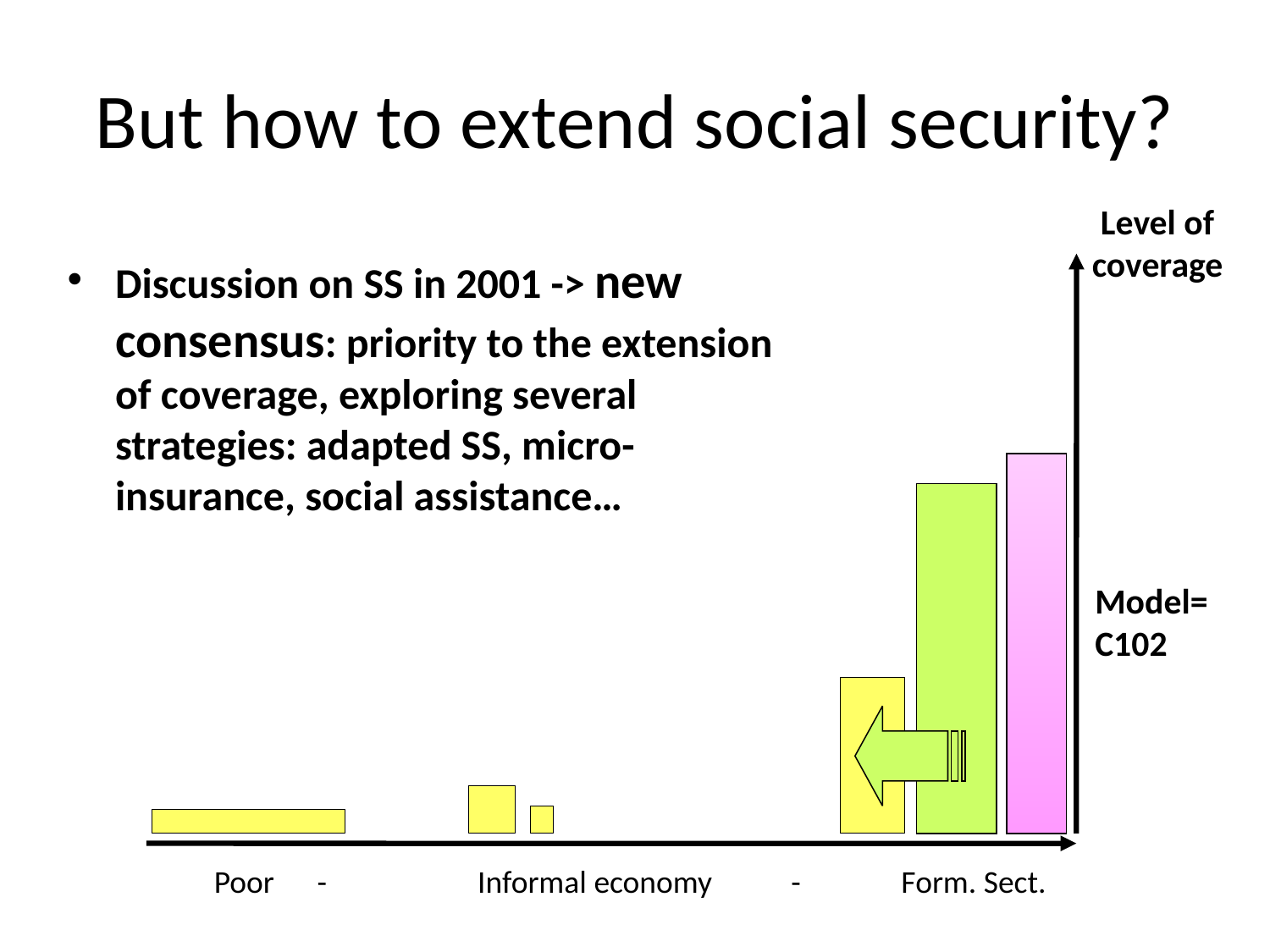

# But how to extend social security?
Level of coverage

Discussion on SS in 2001 -> new consensus: priority to the extension of coverage, exploring several strategies: adapted SS, micro-insurance, social assistance…

Model= C102
Poor      -                     Informal economy           -              Form. Sect.